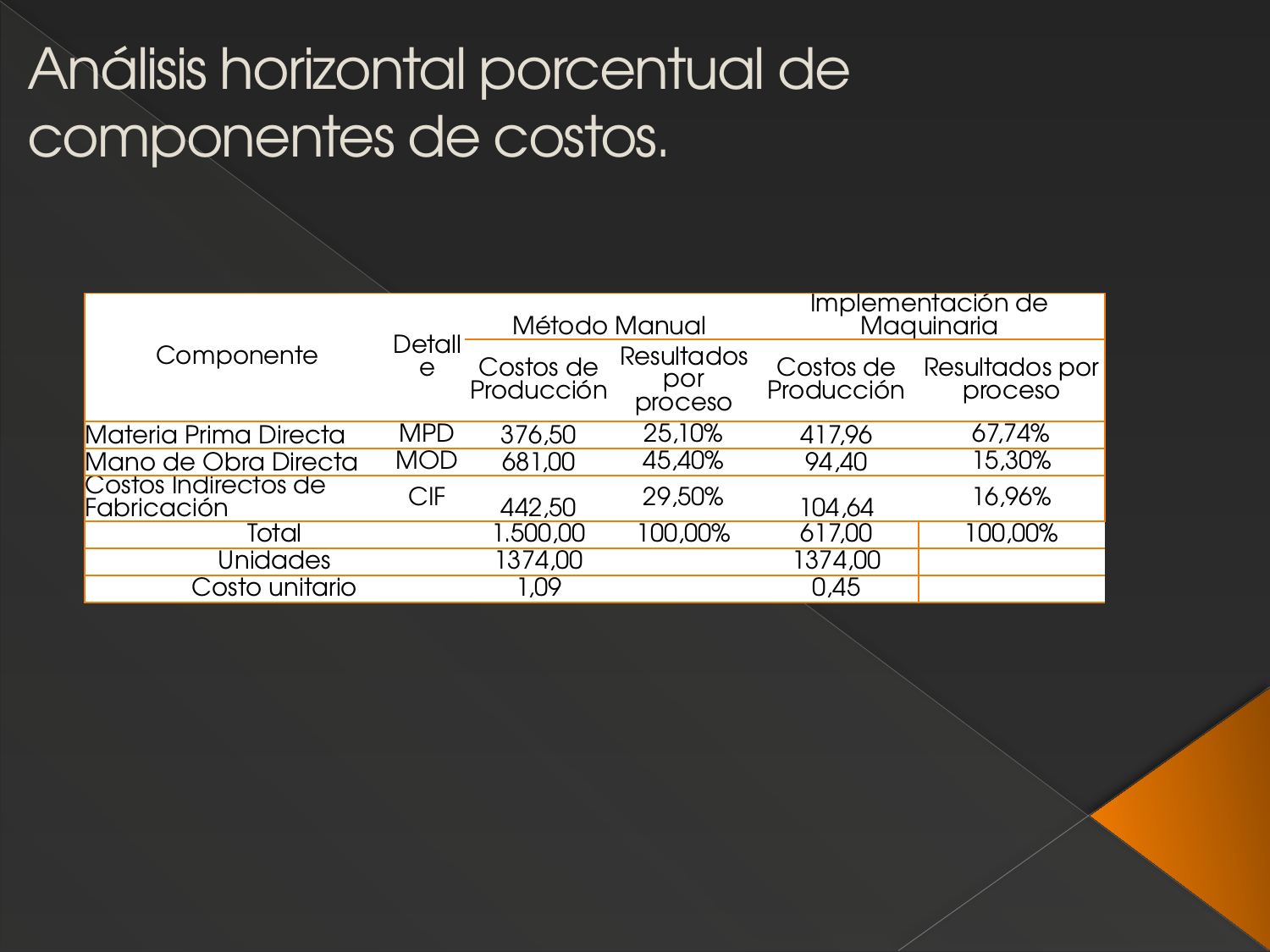

# Análisis horizontal porcentual de componentes de costos.
| Componente | Detalle | Método Manual |  | Implementación de Maquinaria |  |
| --- | --- | --- | --- | --- | --- |
|  |  | Costos de Producción | Resultados por proceso | Costos de Producción | Resultados por proceso |
| Materia Prima Directa | MPD | 376,50 | 25,10% | 417,96 | 67,74% |
| Mano de Obra Directa | MOD | 681,00 | 45,40% | 94,40 | 15,30% |
| Costos Indirectos de Fabricación | CIF | 442,50 | 29,50% | 104,64 | 16,96% |
| Total |  | 1.500,00 | 100,00% | 617,00 | 100,00% |
| Unidades |  | 1374,00 |  | 1374,00 |  |
| Costo unitario |  | 1,09 |  | 0,45 |  |
Continúa